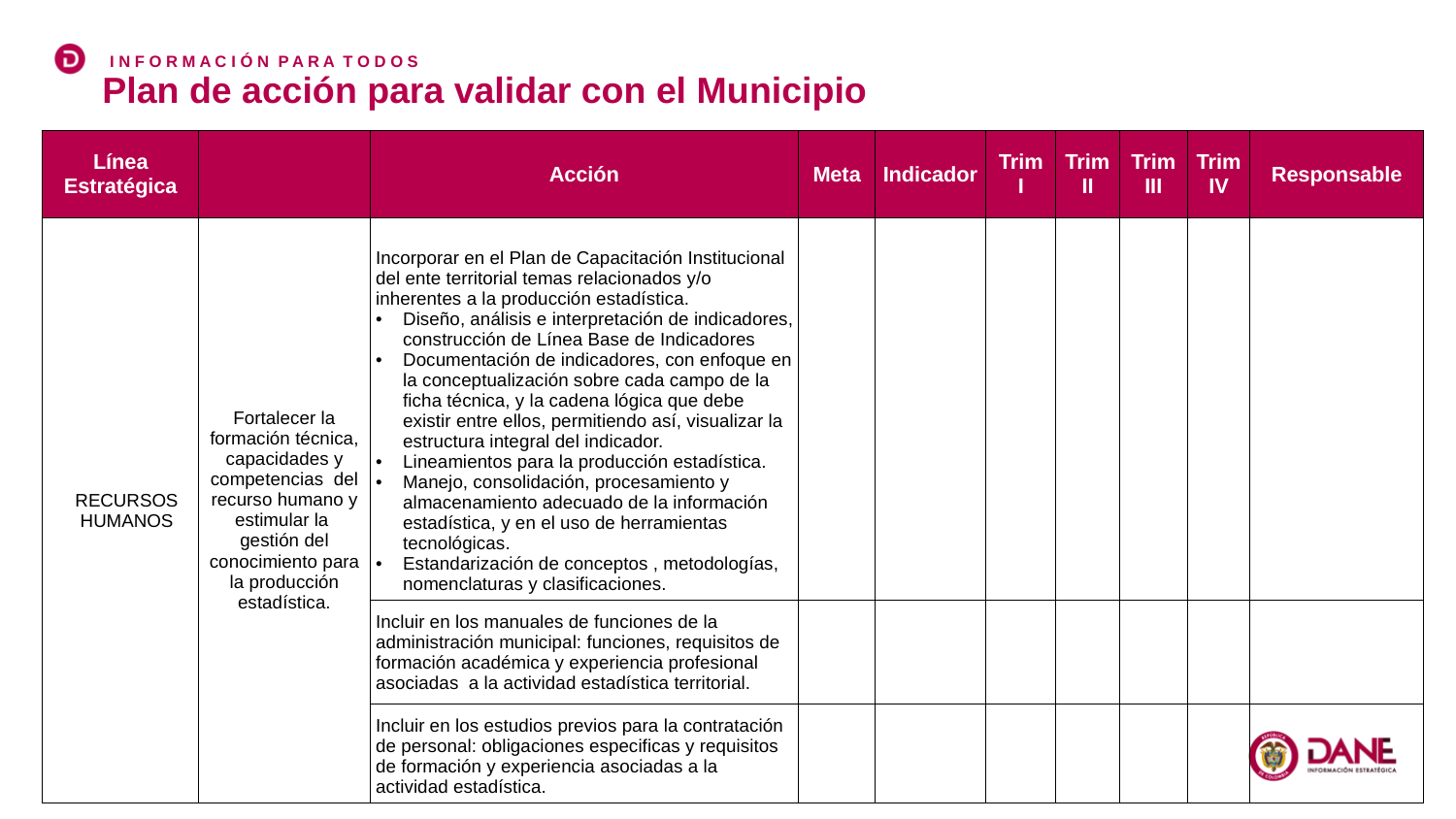

Plan de acción para validar con el Municipio

| Línea Estratégica |  | Acción | Meta | Indicador | Trim I | Trim II | Trim III | Trim IV | Responsable |
| --- | --- | --- | --- | --- | --- | --- | --- | --- | --- |
| RECURSOS HUMANOS | Fortalecer la formación técnica, capacidades y competencias del recurso humano y estimular la gestión del conocimiento para la producción estadística. | Incorporar en el Plan de Capacitación Institucional del ente territorial temas relacionados y/o inherentes a la producción estadística. Diseño, análisis e interpretación de indicadores, construcción de Línea Base de Indicadores Documentación de indicadores, con enfoque en la conceptualización sobre cada campo de la ficha técnica, y la cadena lógica que debe existir entre ellos, permitiendo así, visualizar la estructura integral del indicador. Lineamientos para la producción estadística. Manejo, consolidación, procesamiento y almacenamiento adecuado de la información estadística, y en el uso de herramientas tecnológicas. Estandarización de conceptos , metodologías, nomenclaturas y clasificaciones. |  |  |  |  |  |  |  |
|  |  | Incluir en los manuales de funciones de la administración municipal: funciones, requisitos de formación académica y experiencia profesional asociadas a la actividad estadística territorial. |  |  |  |  |  |  |  |
|  |  | Incluir en los estudios previos para la contratación de personal: obligaciones especificas y requisitos de formación y experiencia asociadas a la actividad estadística. |  |  |  |  |  |  |  |